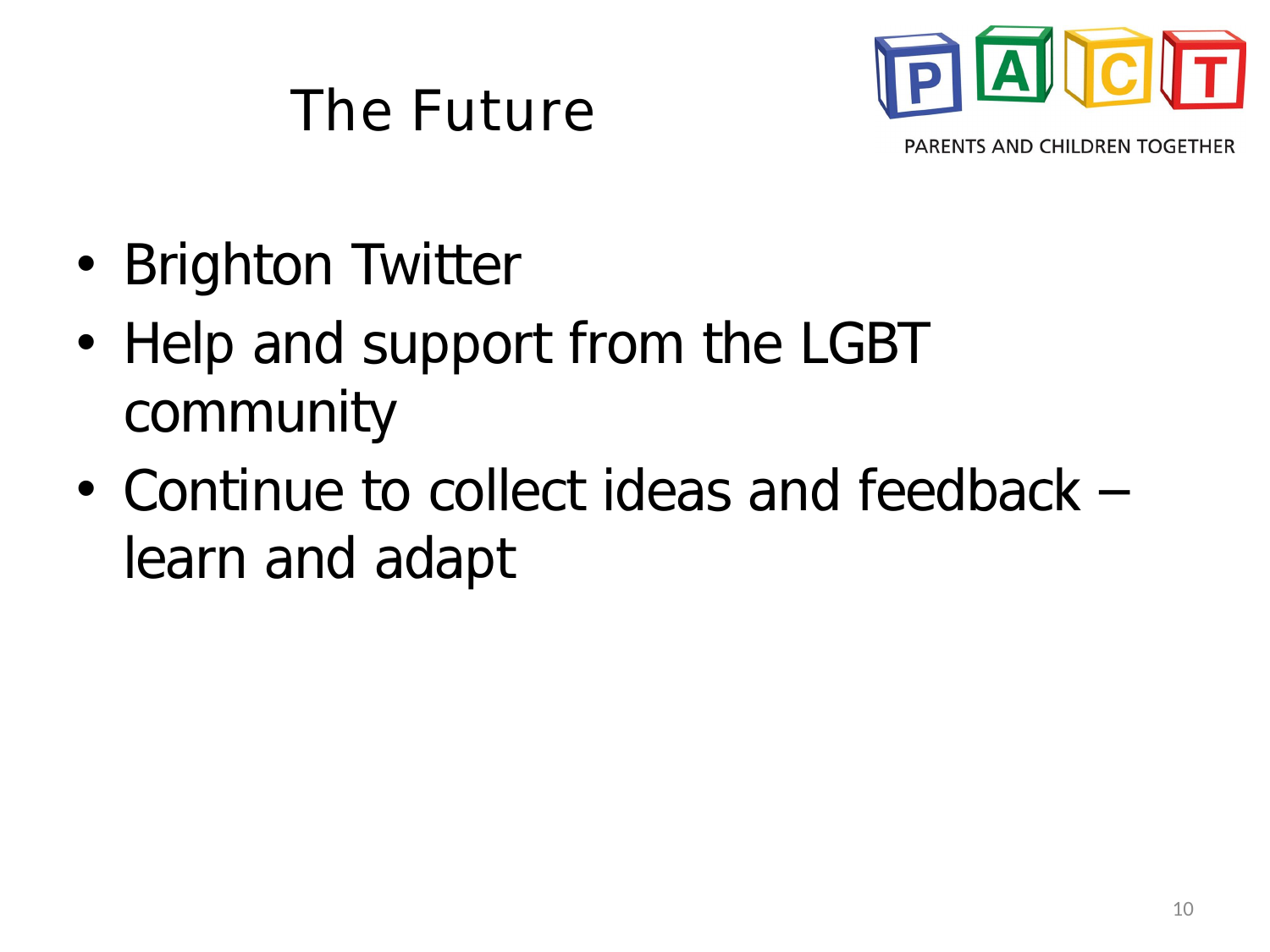

# The Future
Brighton Twitter
Help and support from the LGBT community
Continue to collect ideas and feedback – learn and adapt
10